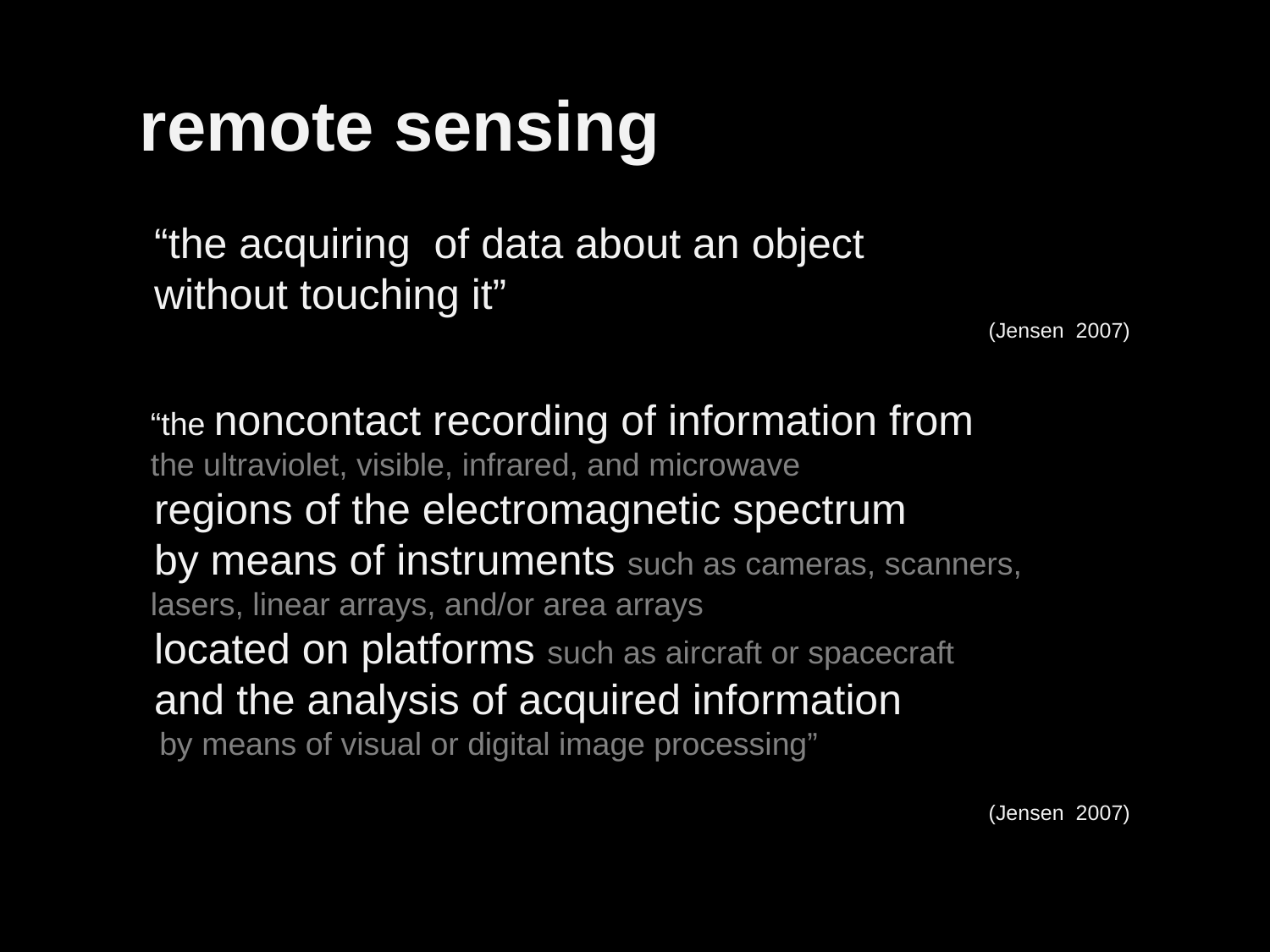

remote sensing

“the acquiring  of data about an object
without touching it”
(Jensen  2007)

“the noncontact recording of information from
the ultraviolet, visible, infrared, and microwave
regions of the electromagnetic spectrum
by means of instruments such as cameras, scanners,
lasers, linear arrays, and/or area arrays
located on platforms such as aircraft or spacecraft
and the analysis of acquired information
 by means of visual or digital image processing”

(Jensen  2007)